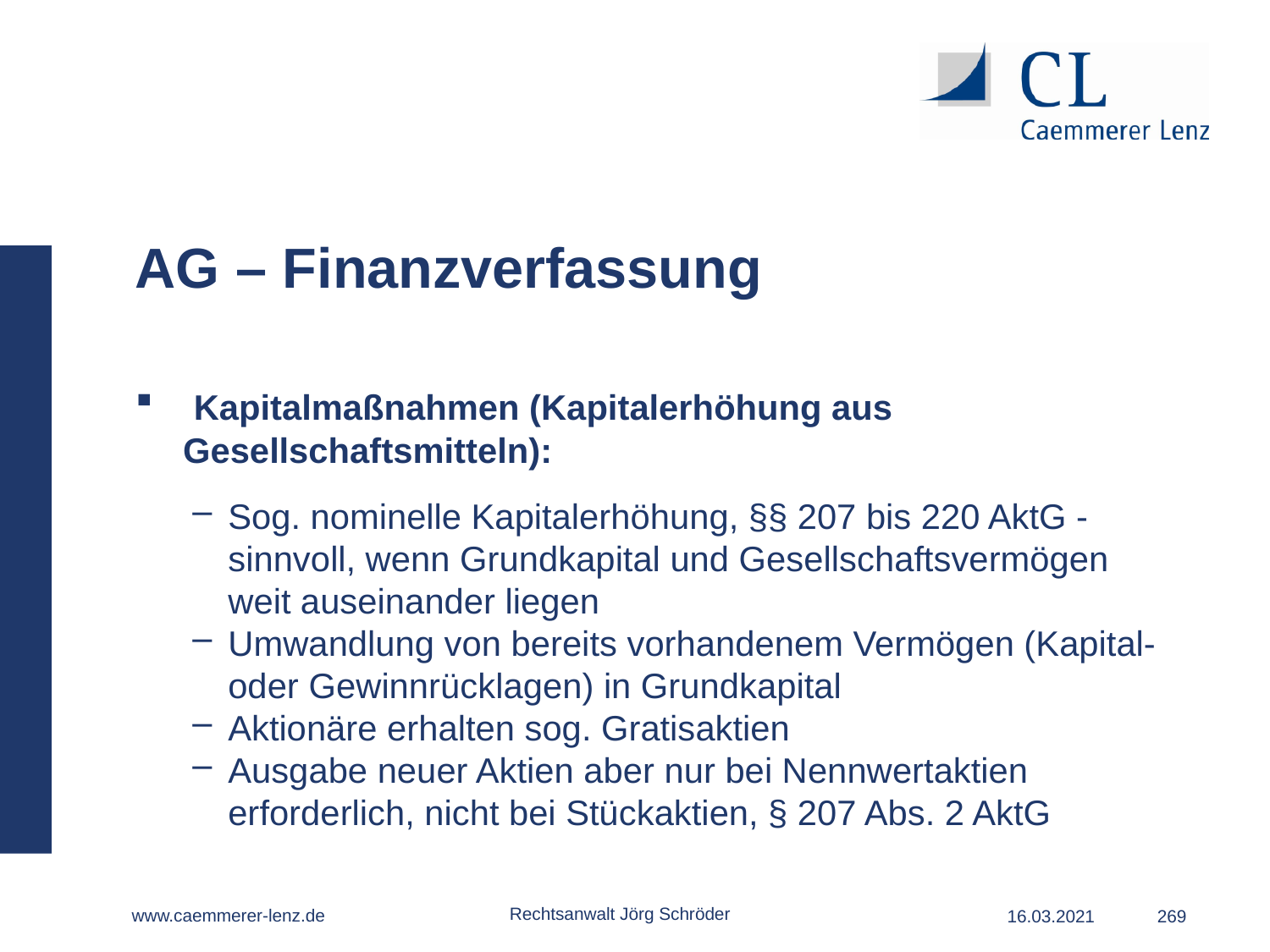

AG – Finanzverfassung
 Kapitalmaßnahmen (Kapitalerhöhung aus Gesellschaftsmitteln):

Sog. nominelle Kapitalerhöhung, §§ 207 bis 220 AktG - sinnvoll, wenn Grundkapital und Gesellschaftsvermögen weit auseinander liegen
Umwandlung von bereits vorhandenem Vermögen (Kapital- oder Gewinnrücklagen) in Grundkapital
Aktionäre erhalten sog. Gratisaktien
Ausgabe neuer Aktien aber nur bei Nennwertaktien erforderlich, nicht bei Stückaktien, § 207 Abs. 2 AktG